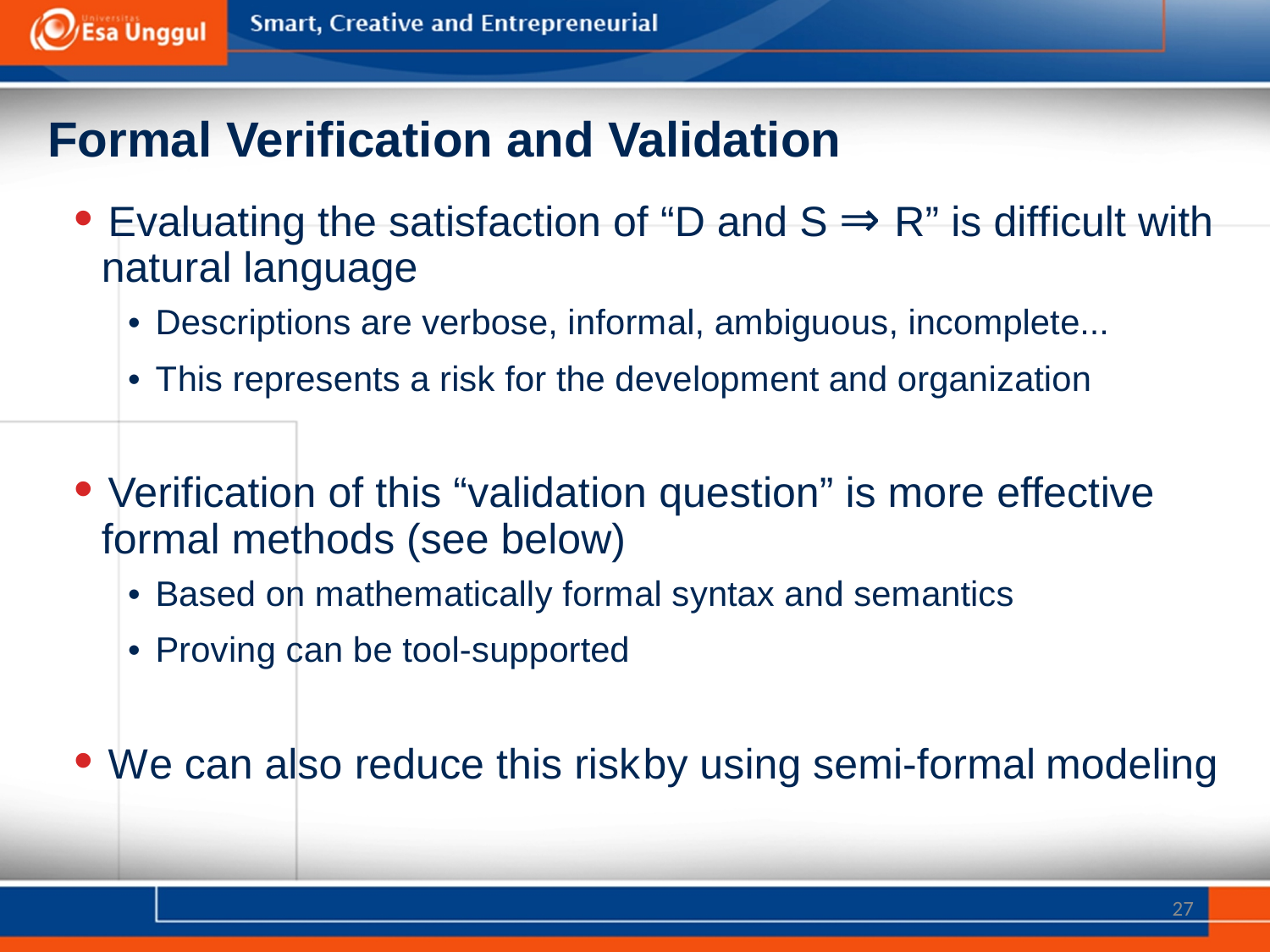

Formal Verification and Validation
• Evaluating the satisfaction of “D and S ⇒ R” is difficult with
natural language
• Descriptions are verbose, informal, ambiguous, incomplete...
• This represents a risk for the development and organization
• Verification of this “validation question” is more effective
formal methods (see below)
• Based on mathematically formal syntax and semantics
• Proving can be tool-supported
• We can also reduce this risk
by using semi-formal
modeling
27